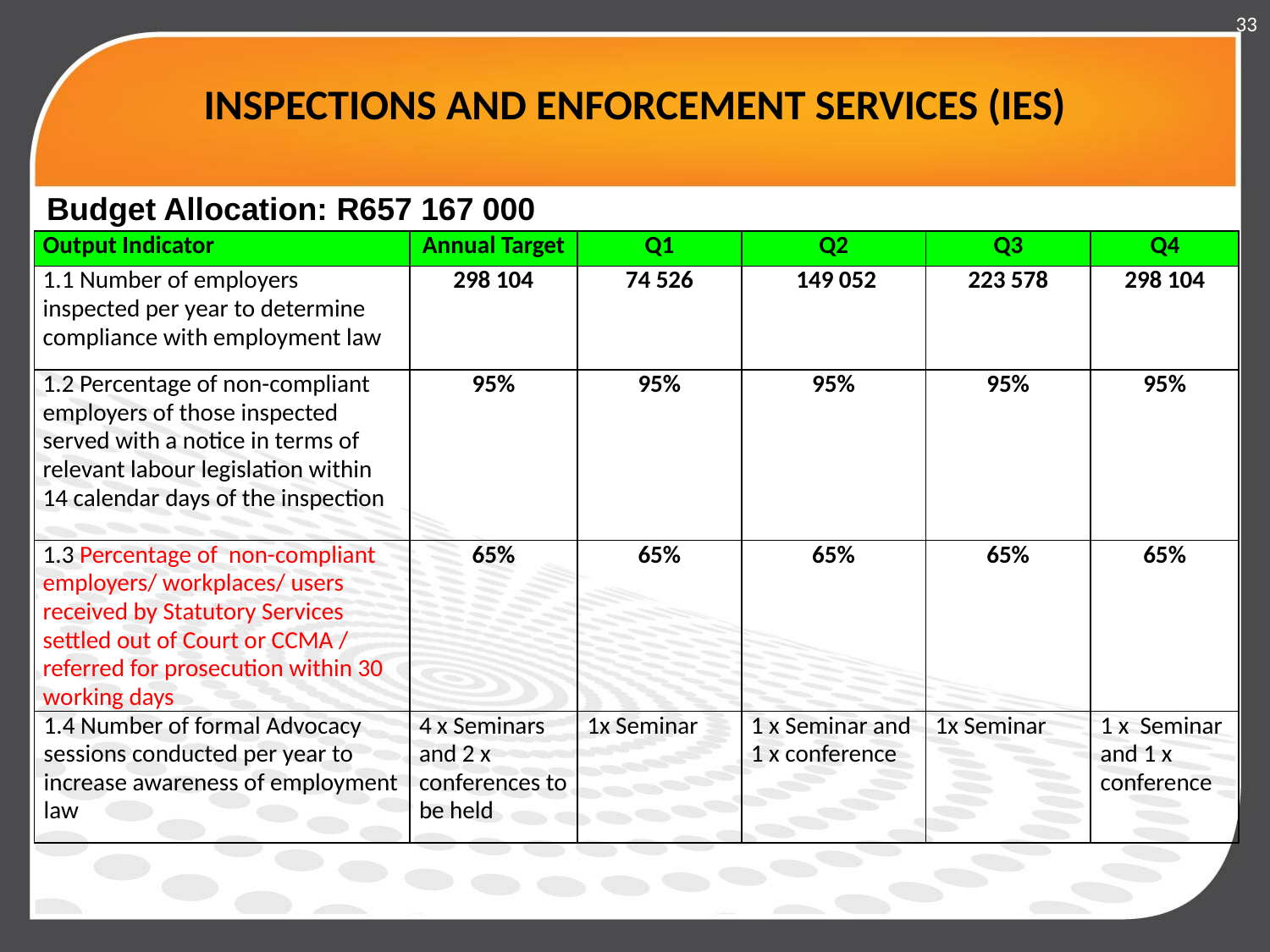

33
# INSPECTIONS AND ENFORCEMENT SERVICES (IES)
Budget Allocation: R657 167 000
| Output Indicator | Annual Target | Q1 | Q2 | Q3 | Q4 |
| --- | --- | --- | --- | --- | --- |
| 1.1 Number of employers inspected per year to determine compliance with employment law | 298 104 | 74 526 | 149 052 | 223 578 | 298 104 |
| 1.2 Percentage of non-compliant employers of those inspected served with a notice in terms of relevant labour legislation within 14 calendar days of the inspection | 95% | 95% | 95% | 95% | 95% |
| 1.3 Percentage of non-compliant employers/ workplaces/ users received by Statutory Services settled out of Court or CCMA / referred for prosecution within 30 working days | 65% | 65% | 65% | 65% | 65% |
| 1.4 Number of formal Advocacy sessions conducted per year to increase awareness of employment law | 4 x Seminars and 2 x conferences to be held | 1x Seminar | 1 x Seminar and 1 x conference | 1x Seminar | 1 x Seminar and 1 x conference |